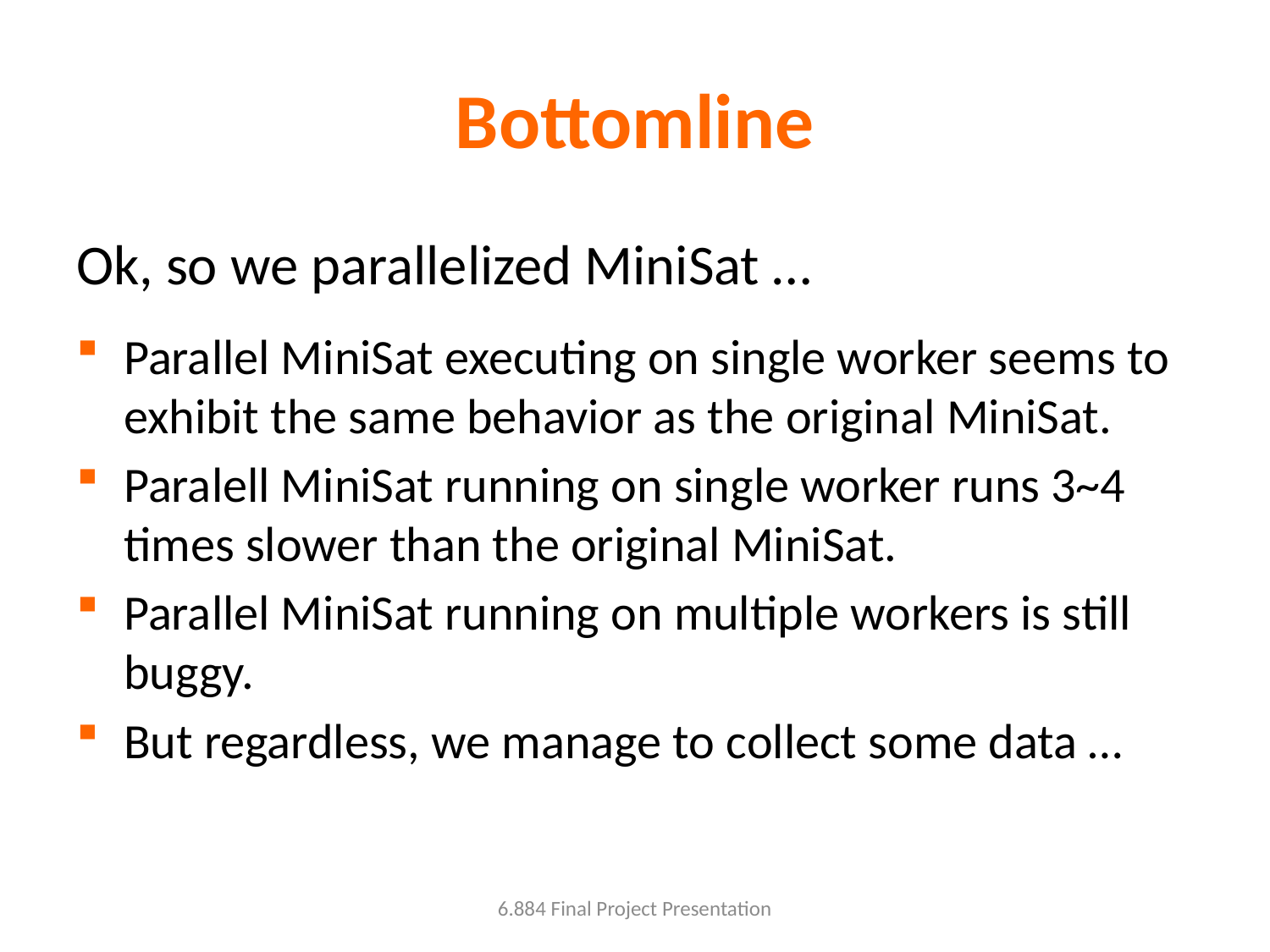

# Bottomline
Ok, so we parallelized MiniSat …
Parallel MiniSat executing on single worker seems to exhibit the same behavior as the original MiniSat.
Paralell MiniSat running on single worker runs 3~4 times slower than the original MiniSat.
Parallel MiniSat running on multiple workers is still buggy.
But regardless, we manage to collect some data …
6.884 Final Project Presentation